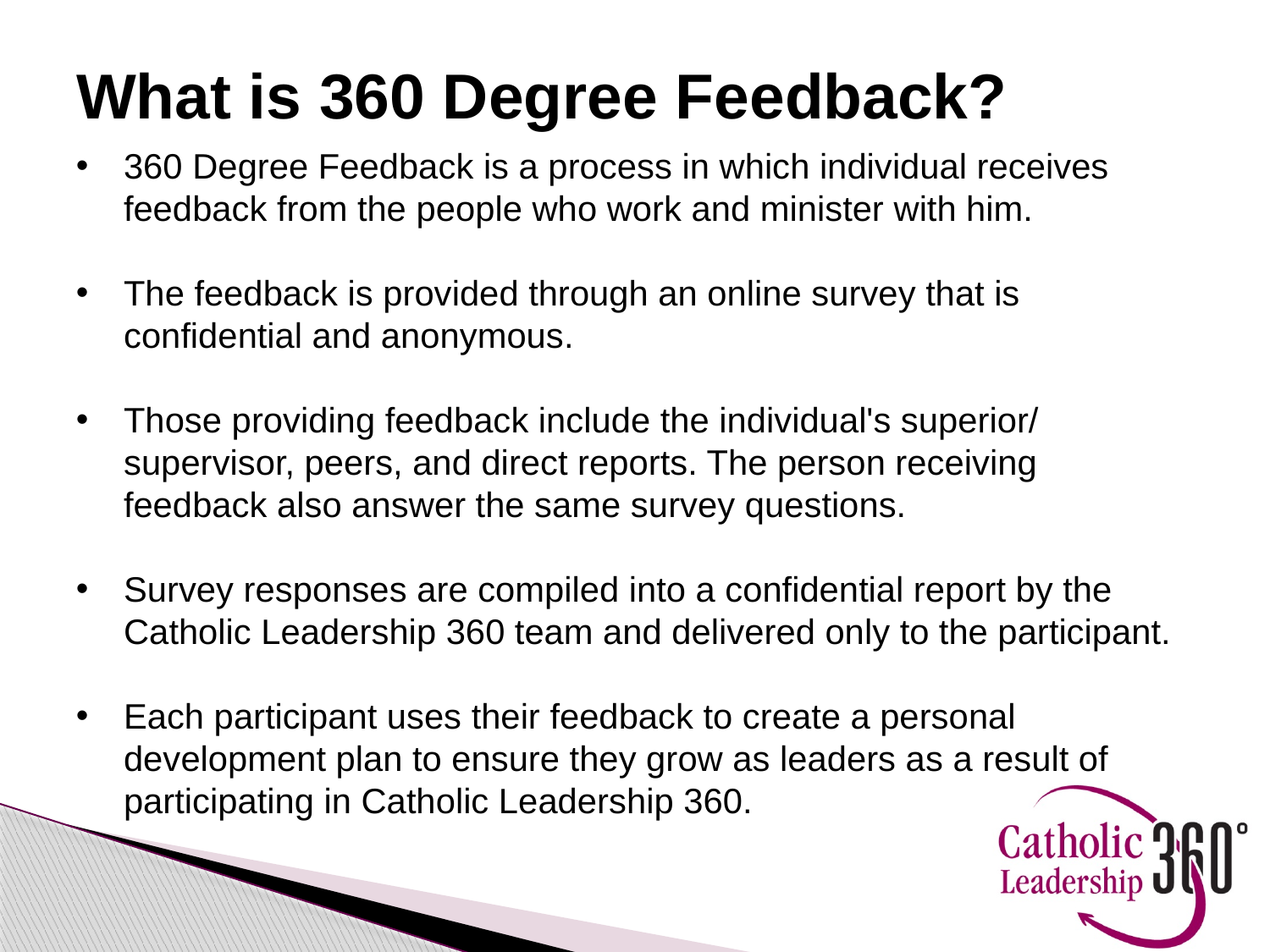

What is 360 Degree Feedback?
360 Degree Feedback is a process in which individual receives feedback from the people who work and minister with him.
The feedback is provided through an online survey that is  confidential and anonymous.
Those providing feedback include the individual's superior/ supervisor, peers, and direct reports. The person receiving feedback also answer the same survey questions.

Survey responses are compiled into a confidential report by the Catholic Leadership 360 team and delivered only to the participant.

Each participant uses their feedback to create a personal development plan to ensure they grow as leaders as a result of participating in Catholic Leadership 360.